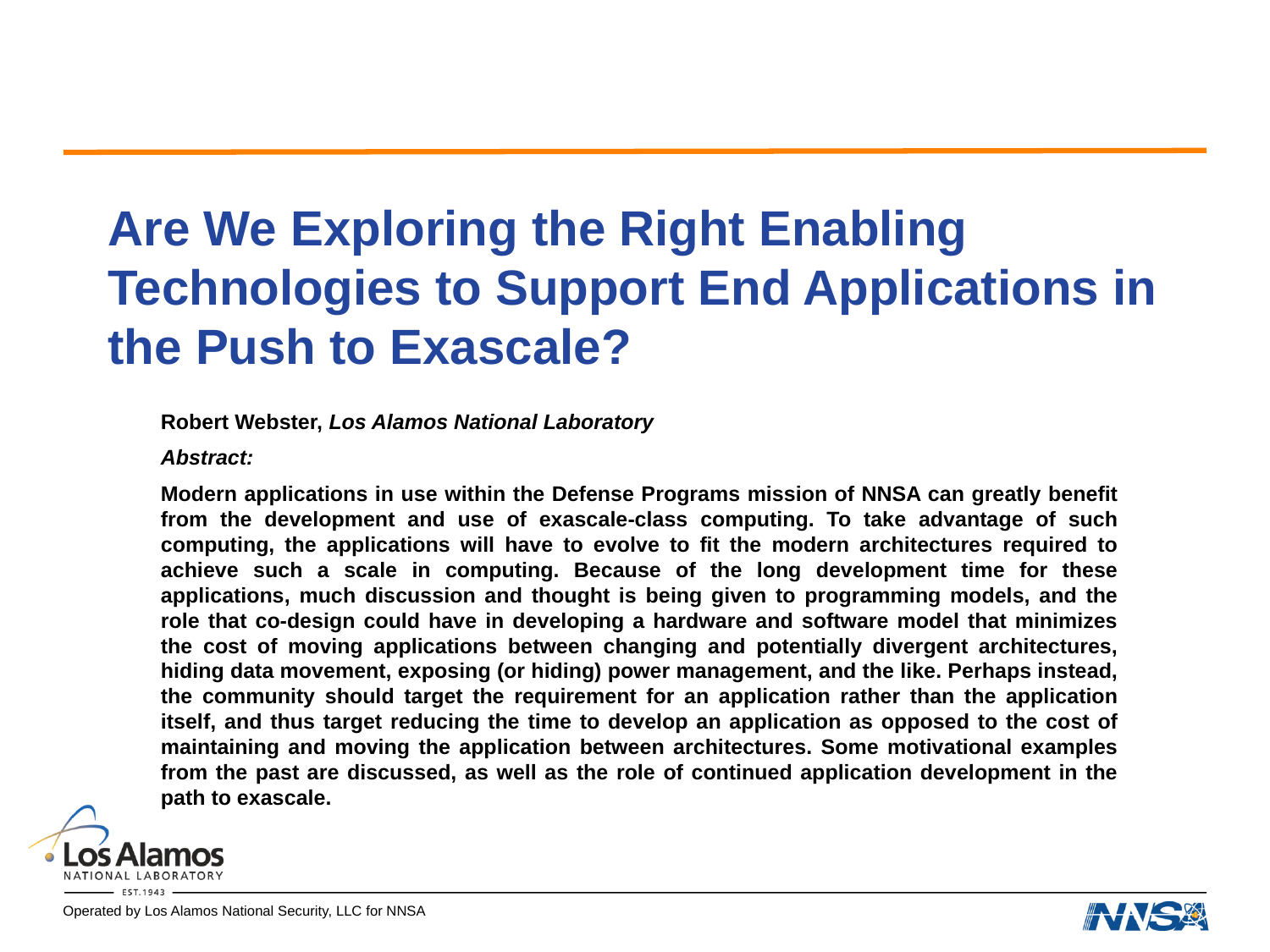

# Are We Exploring the Right Enabling Technologies to Support End Applications in the Push to Exascale?
Robert Webster, Los Alamos National Laboratory
Abstract:
Modern applications in use within the Defense Programs mission of NNSA can greatly benefit from the development and use of exascale-class computing. To take advantage of such computing, the applications will have to evolve to fit the modern architectures required to achieve such a scale in computing. Because of the long development time for these applications, much discussion and thought is being given to programming models, and the role that co-design could have in developing a hardware and software model that minimizes the cost of moving applications between changing and potentially divergent architectures, hiding data movement, exposing (or hiding) power management, and the like. Perhaps instead, the community should target the requirement for an application rather than the application itself, and thus target reducing the time to develop an application as opposed to the cost of maintaining and moving the application between architectures. Some motivational examples from the past are discussed, as well as the role of continued application development in the path to exascale.